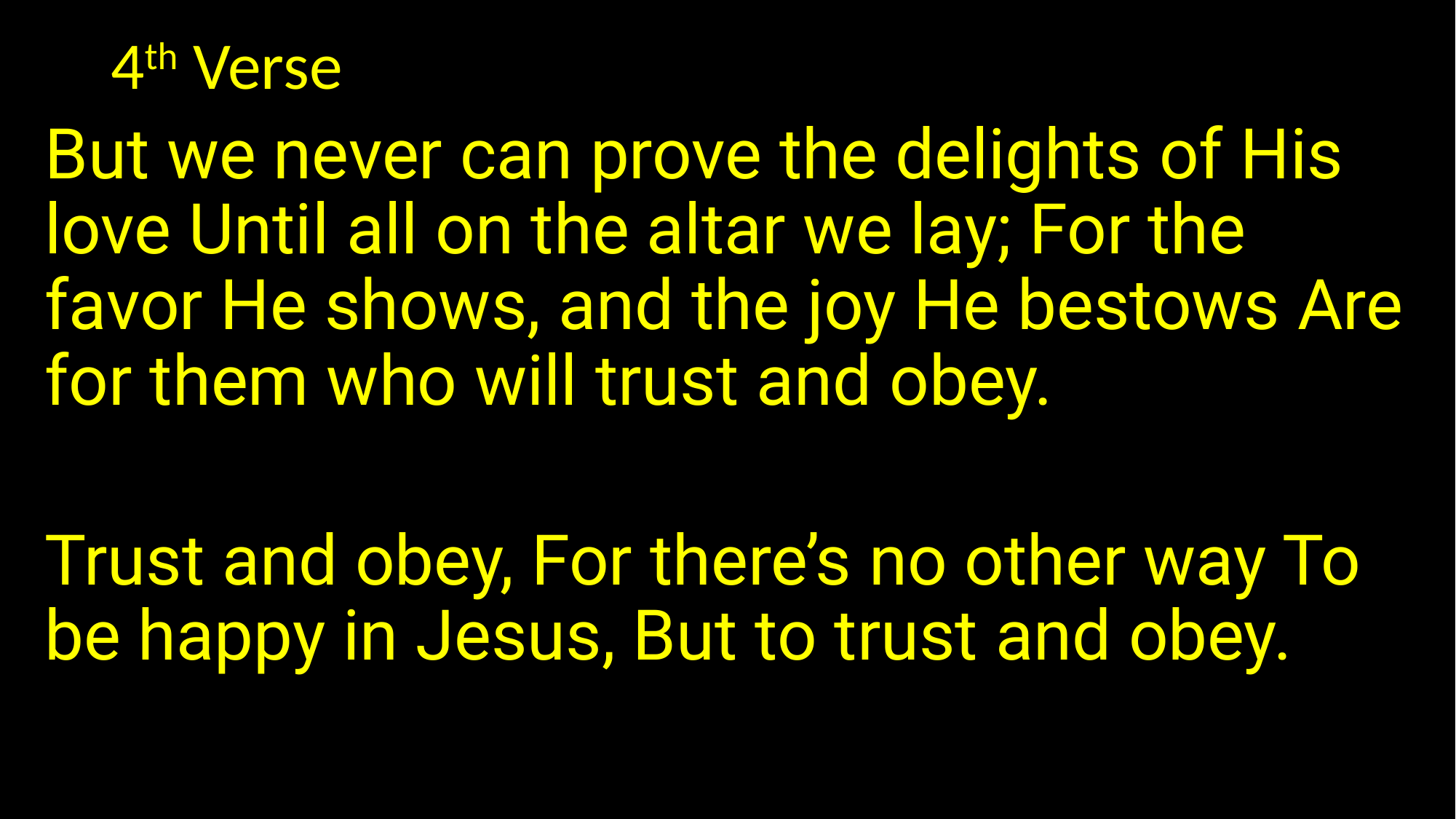

# 4th Verse
But we never can prove the delights of His love Until all on the altar we lay; For the favor He shows, and the joy He bestows Are for them who will trust and obey.

Trust and obey, For there’s no other way To be happy in Jesus, But to trust and obey.